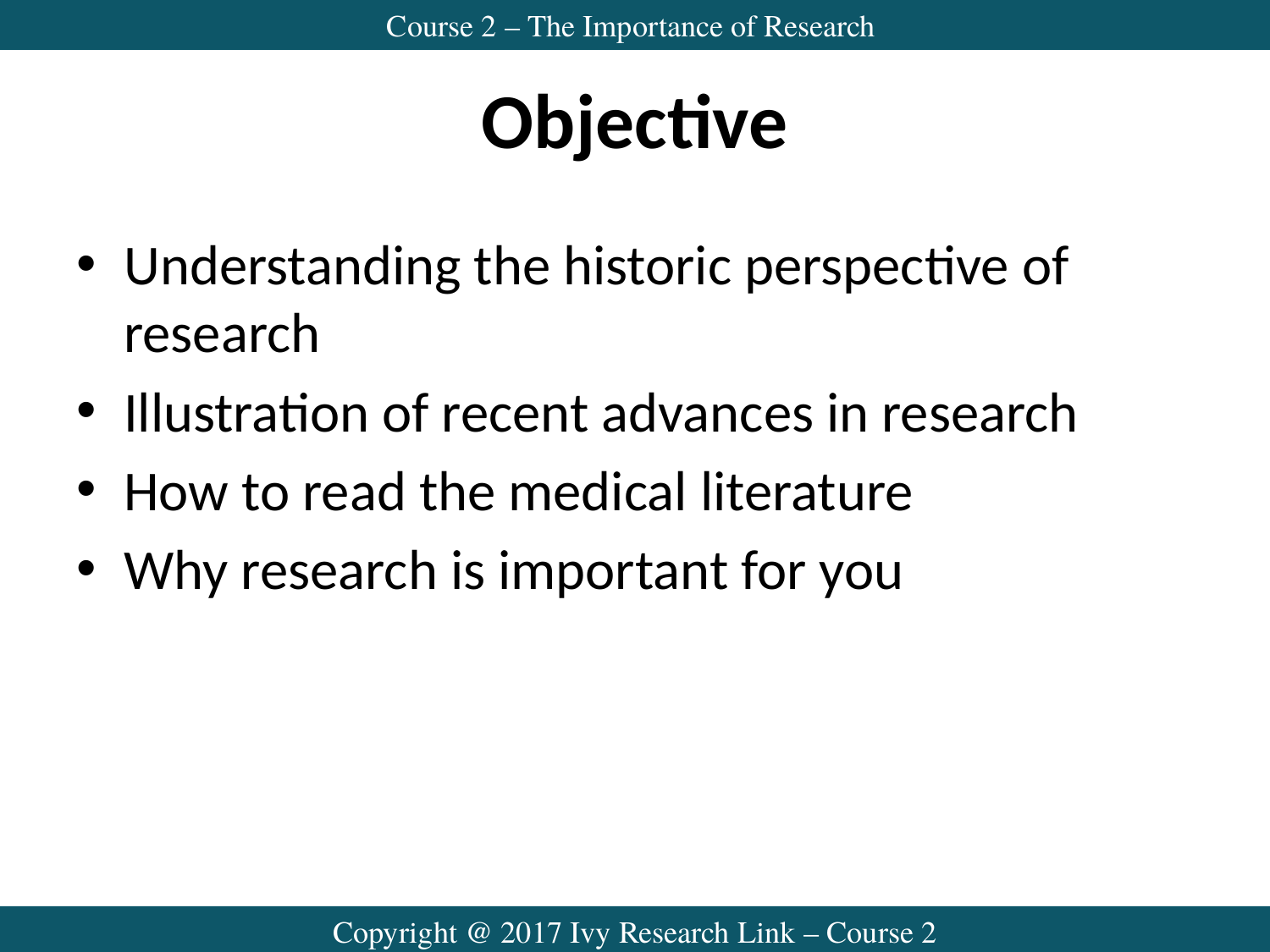

Course 2 – The Importance of Research
# Objective
Understanding the historic perspective of research
Illustration of recent advances in research
How to read the medical literature
Why research is important for you
Copyright @ 2017 Ivy Research Link – Course 2